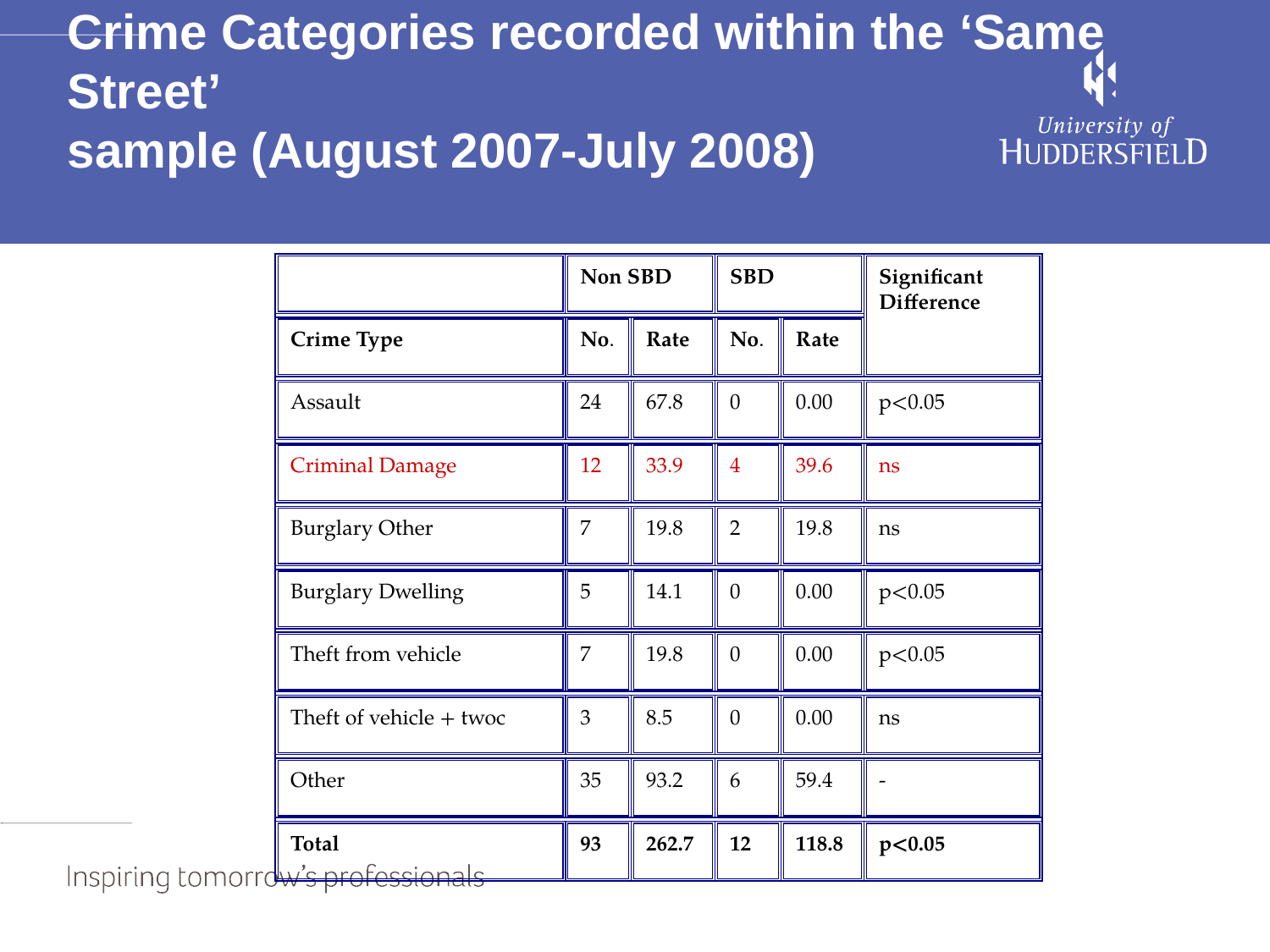

# Crime Categories recorded within the ‘Same Street’ sample (August 2007-July 2008)

Non SBD

SBD

Significant Difference

Crime Type

No.

Rate

No.

Rate

Assault

24

67.8

0

0.00

p<0.05

Criminal Damage

12

33.9

4

39.6

ns

Burglary Other

7

19.8

2

19.8

ns

Burglary Dwelling

5

14.1

0

0.00

p<0.05

Theft from vehicle

7

19.8

0

0.00

p<0.05

Theft of vehicle + twoc

3

8.5

0

0.00

ns

Other

35

93.2

6

59.4

-

Total

93

262.7

12

118.8

p<0.05